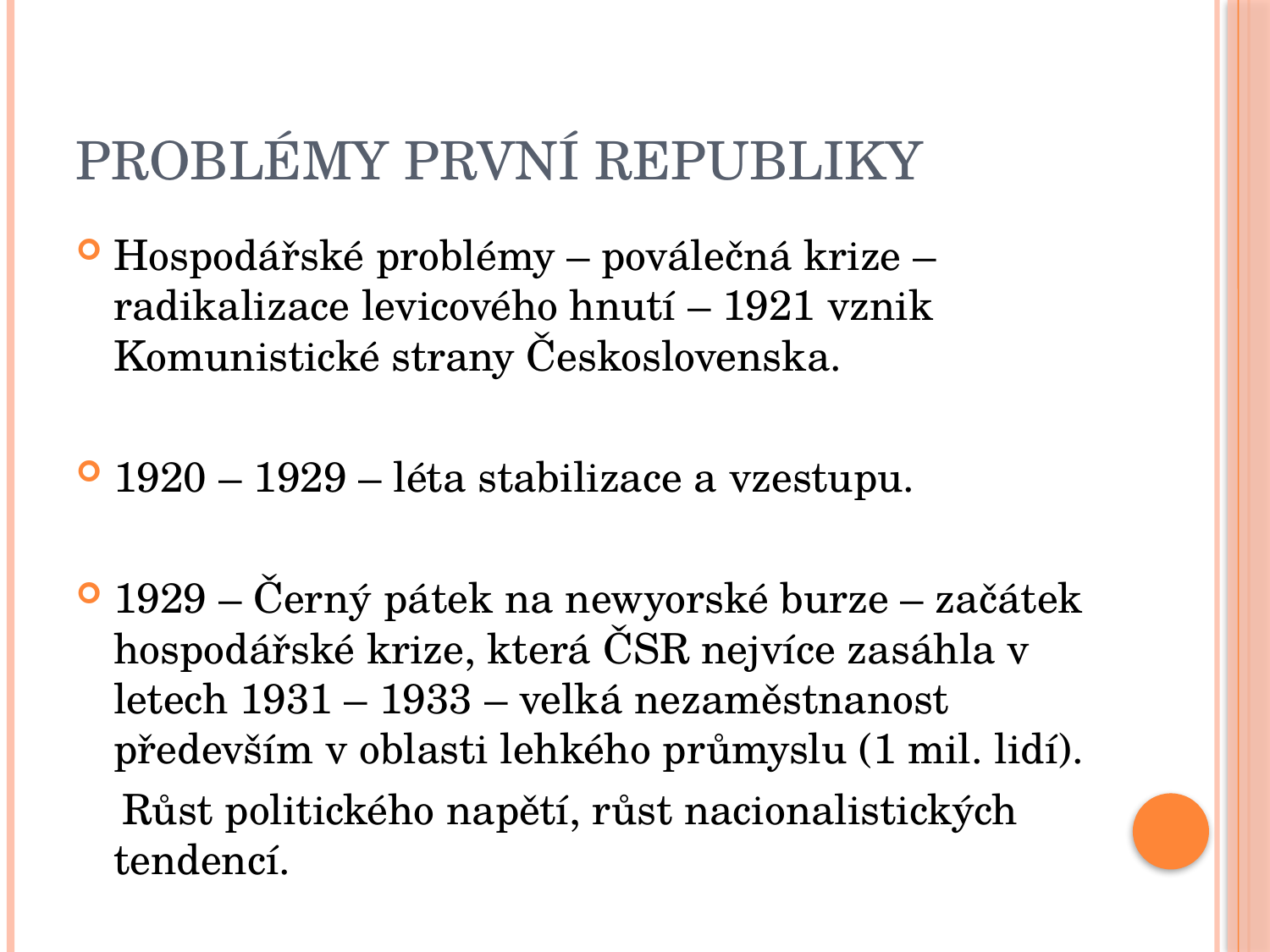

# Problémy první republiky
Hospodářské problémy – poválečná krize – radikalizace levicového hnutí – 1921 vznik Komunistické strany Československa.

1920 – 1929 – léta stabilizace a vzestupu.

1929 – Černý pátek na newyorské burze – začátek hospodářské krize, která ČSR nejvíce zasáhla v letech 1931 – 1933 – velká nezaměstnanost především v oblasti lehkého průmyslu (1 mil. lidí).
    Růst politického napětí, růst nacionalistických tendencí.